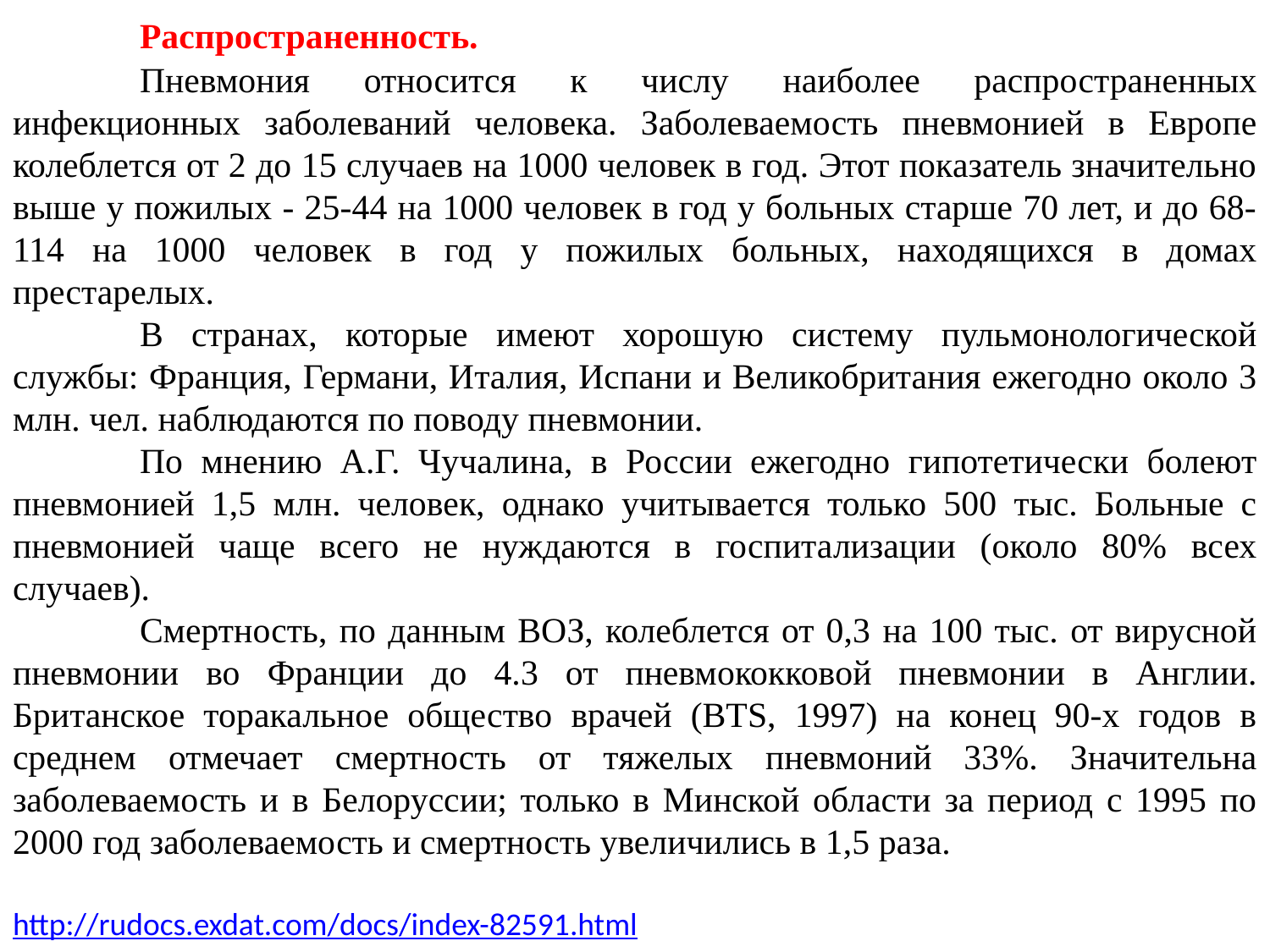

Распространенность.
	Пневмония относится к числу наиболее распространенных инфекционных заболеваний человека. Заболеваемость пневмонией в Европе колеблется от 2 до 15 случаев на 1000 человек в год. Этот показатель значительно выше у пожилых - 25-44 на 1000 человек в год у больных старше 70 лет, и до 68-114 на 1000 человек в год у пожилых больных, находящихся в домах престарелых.
	В странах, которые имеют хорошую систему пульмонологической службы: Франция, Германи, Италия, Испани и Великобритания ежегодно около 3 млн. чел. наблюдаются по поводу пневмонии.
	По мнению А.Г. Чучалина, в России ежегодно гипотетически болеют пневмонией 1,5 млн. человек, однако учитывается только 500 тыс. Больные с пневмонией чаще всего не нуждаются в госпитализации (около 80% всех случаев).
	Смертность, по данным ВОЗ, колеблется от 0,3 на 100 тыс. от вирусной пневмонии во Франции до 4.3 от пневмококковой пневмонии в Англии. Британское торакальное общество врачей (BTS, 1997) на конец 90-х годов в среднем отмечает смертность от тяжелых пневмоний 33%. Значительна заболеваемость и в Белоруссии; только в Минской области за период с 1995 по 2000 год заболеваемость и смертность увеличились в 1,5 раза.

http://rudocs.exdat.com/docs/index-82591.html